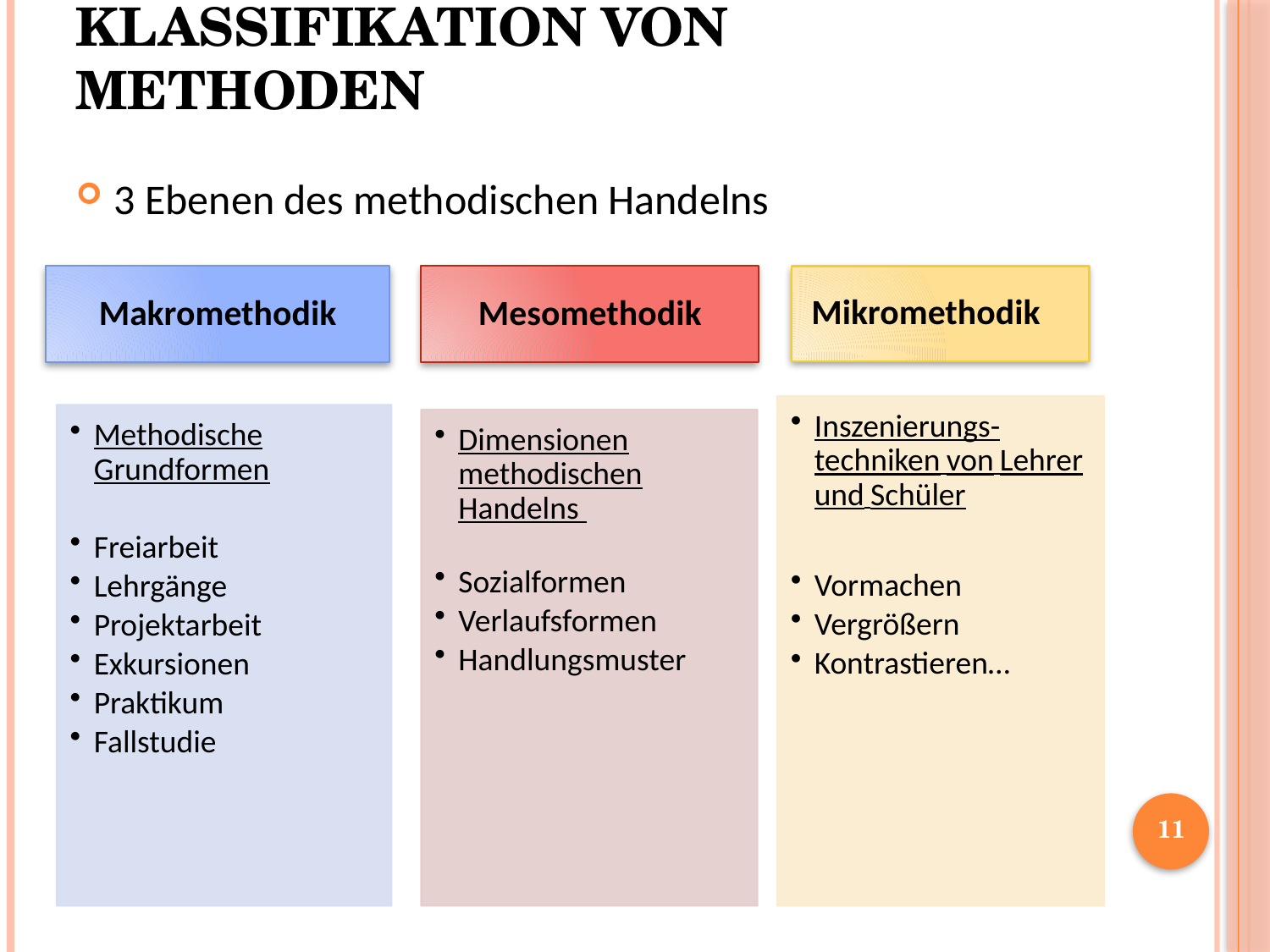

# Klassifikation von Methoden
3 Ebenen des methodischen Handelns
Makromethodik
Methodische Grundformen

Freiarbeit
Lehrgänge
Projektarbeit
Exkursionen
Praktikum
Fallstudie
Mesomethodik
Dimensionen methodischen Handelns

Sozialformen
Verlaufsformen
Handlungsmuster
Mikromethodik
Inszenierungs- techniken von Lehrer und Schüler

Vormachen
Vergrößern
Kontrastieren…
11